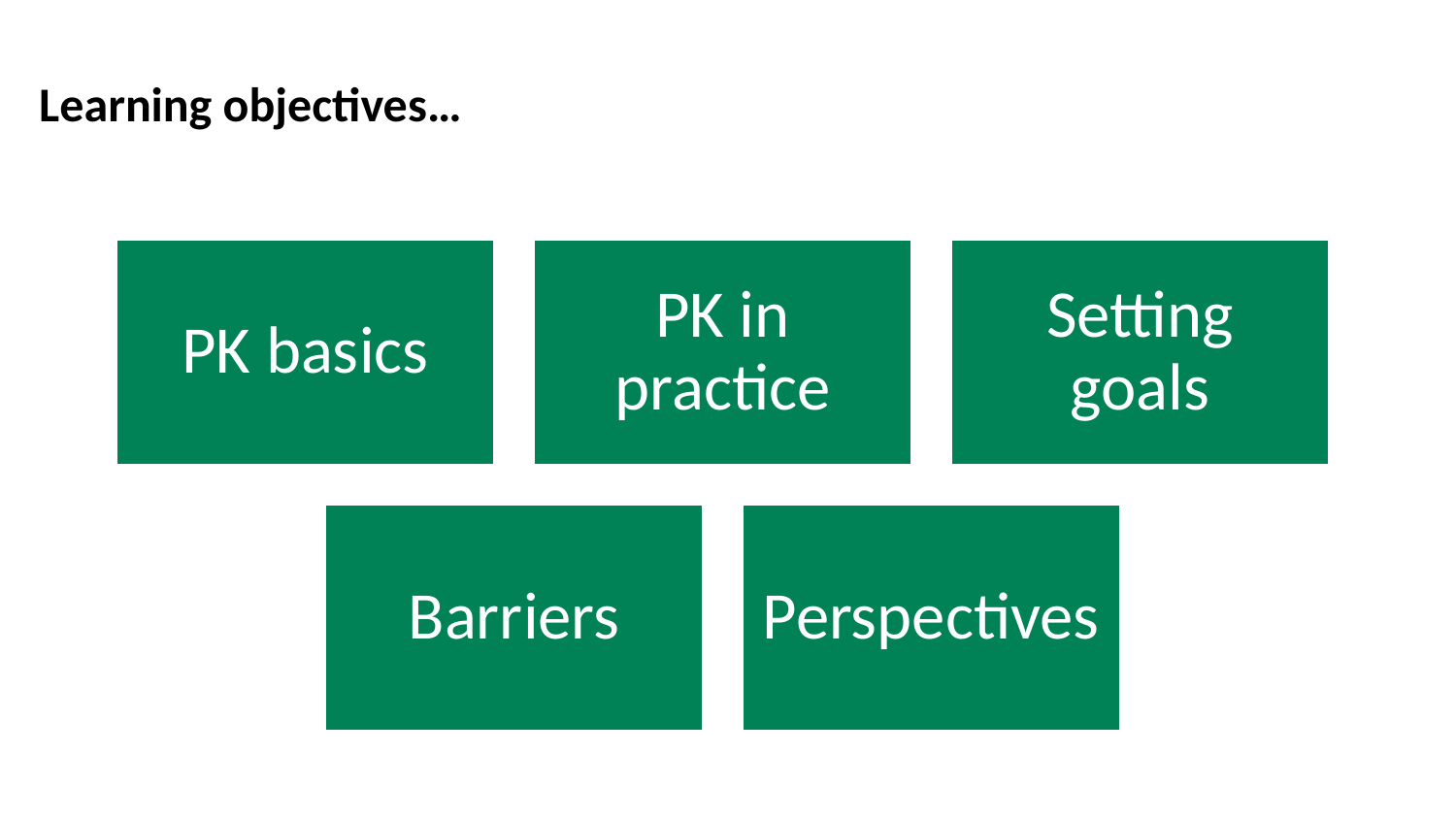

# Learning objectives…
PK basics
PK in practice
Setting goals
Barriers
Perspectives